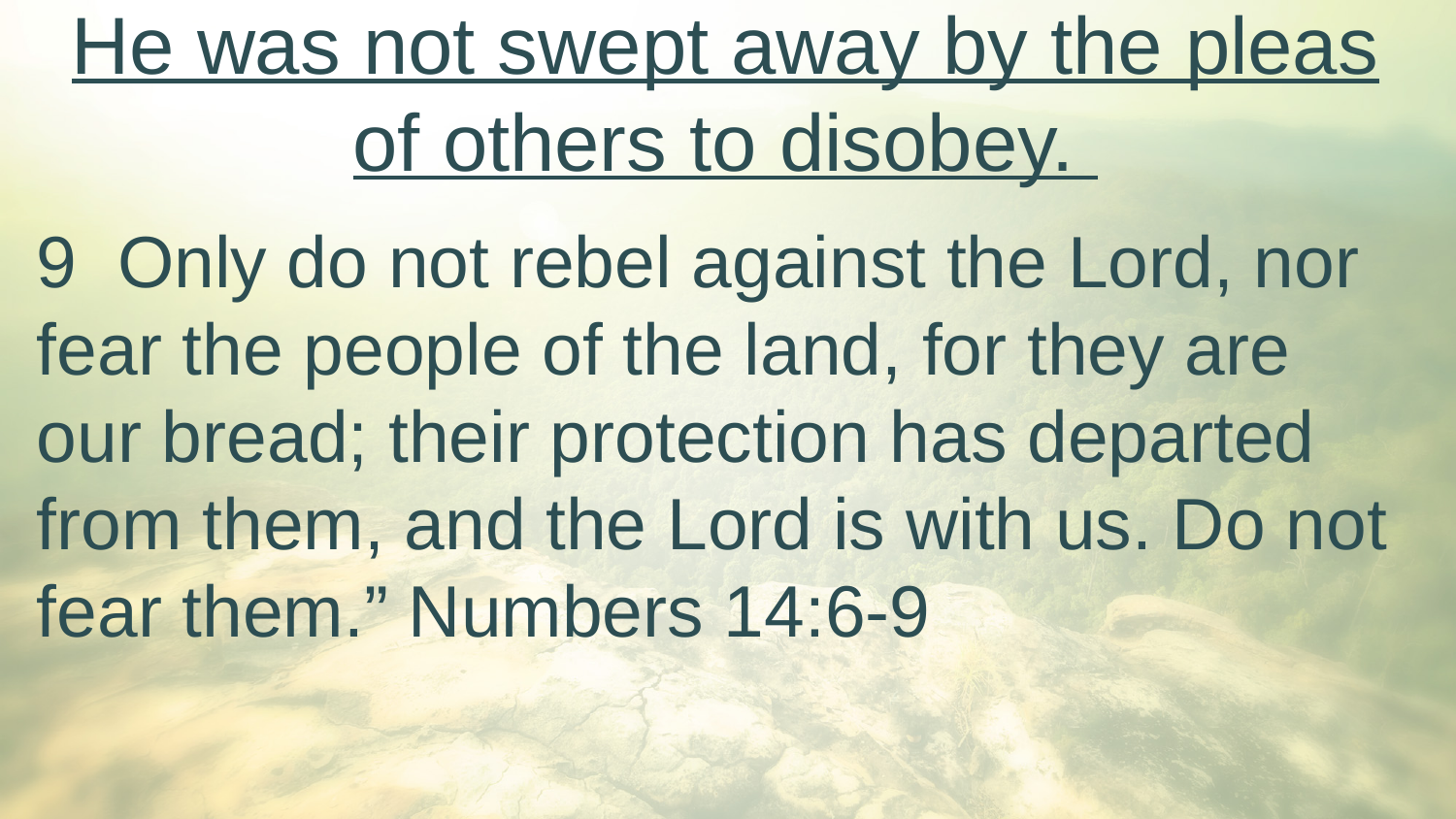

He was not swept away by the pleas of others to disobey.
9  Only do not rebel against the Lord, nor fear the people of the land, for they are our bread; their protection has departed from them, and the Lord is with us. Do not fear them.” Numbers 14:6-9